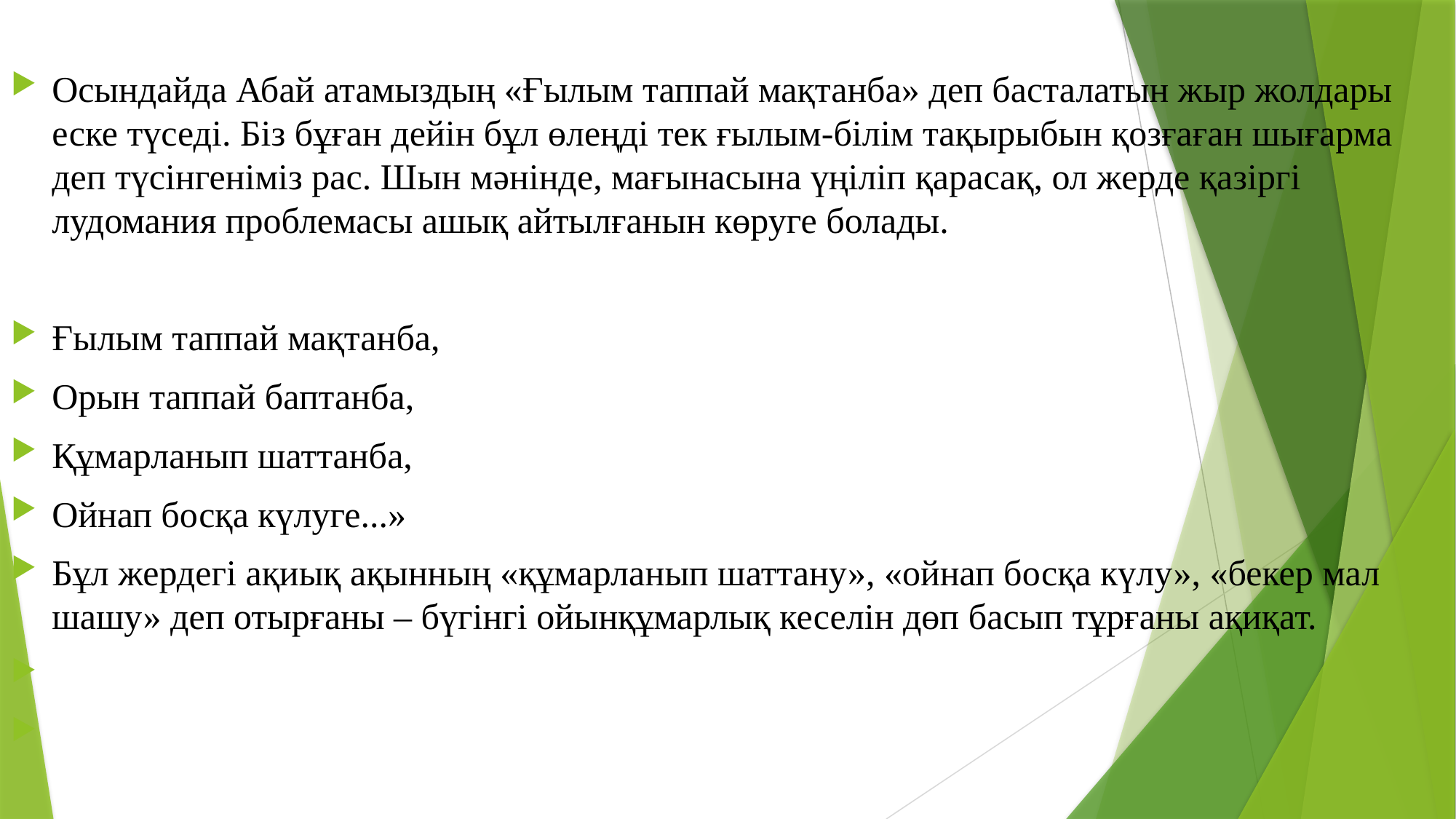

Осындайда Абай атамыздың «Ғылым таппай мақтанба» деп басталатын жыр жолдары еске түседі. Біз бұған дейін бұл өлеңді тек ғылым-білім тақырыбын қозғаған шығарма деп түсінгеніміз рас. Шын мәнінде, мағынасына үңіліп қарасақ, ол жерде қазіргі лудомания проблемасы ашық айтылғанын көруге болады.

Ғылым таппай мақтанба,
Орын таппай баптанба,
Құмарланып шаттанба,
Ойнап босқа күлуге...»
Бұл жердегі ақиық ақынның «құмарла­нып шаттану», «ойнап босқа күлу», «бекер мал шашу» деп отырғаны – бүгінгі ойынқұмарлық кеселін дөп басып тұрғаны ақиқат.